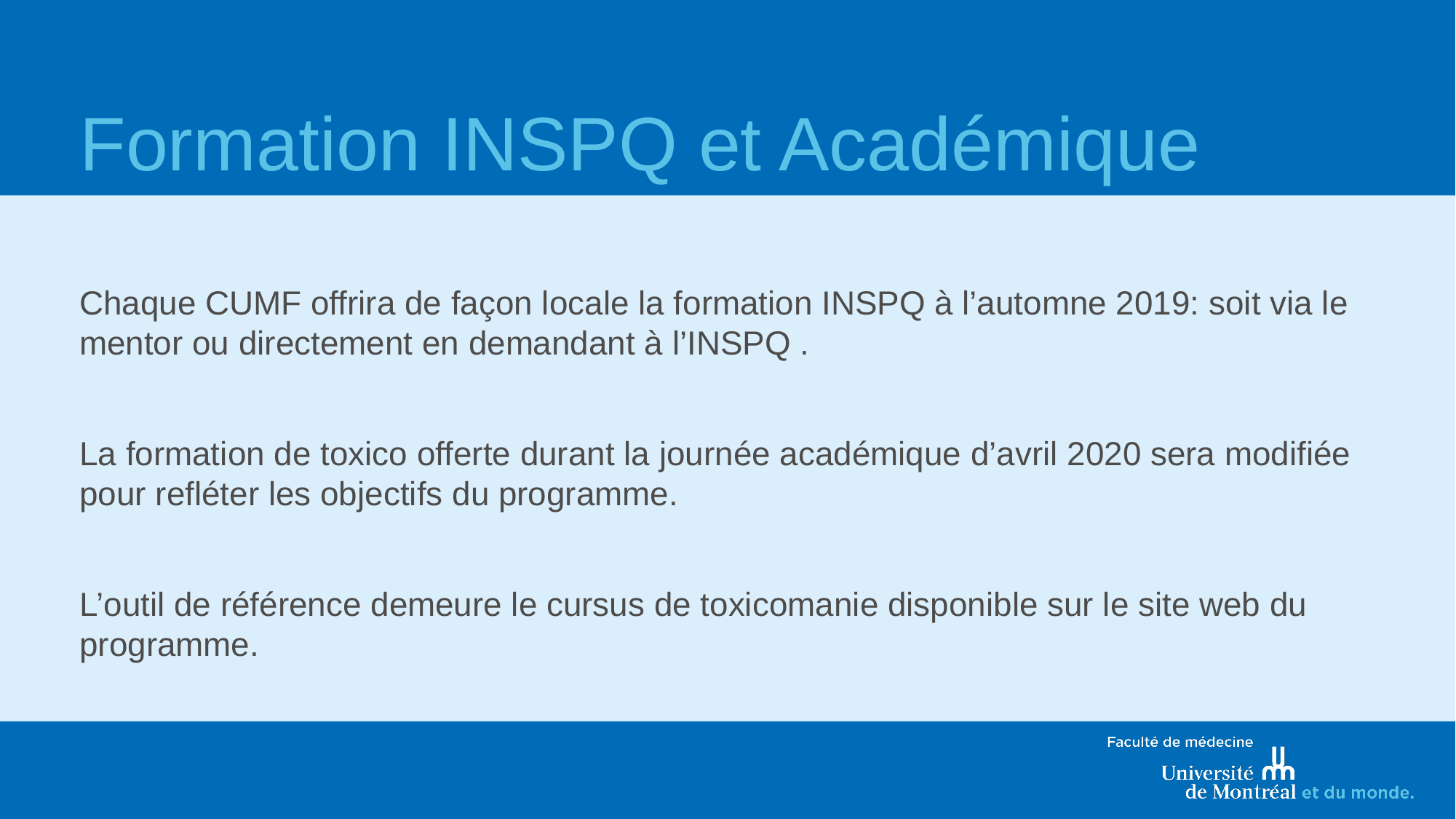

# Formation INSPQ et Académique
Chaque CUMF offrira de façon locale la formation INSPQ à l’automne 2019: soit via le mentor ou directement en demandant à l’INSPQ .

La formation de toxico offerte durant la journée académique d’avril 2020 sera modifiée pour refléter les objectifs du programme.

L’outil de référence demeure le cursus de toxicomanie disponible sur le site web du programme.